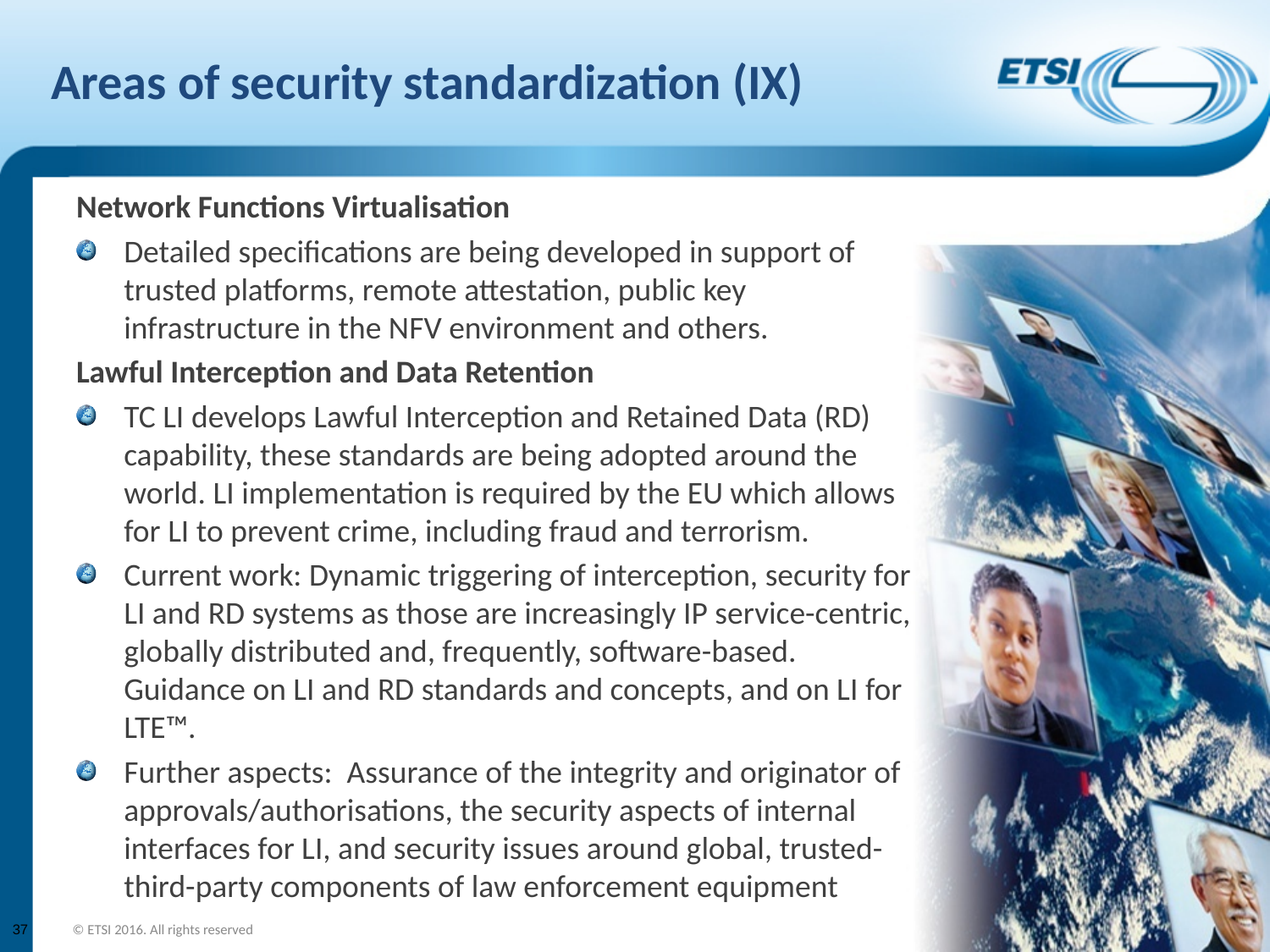

# Areas of security standardization (IX)
Network Functions Virtualisation
Detailed specifications are being developed in support of trusted platforms, remote attestation, public key infrastructure in the NFV environment and others.
Lawful Interception and Data Retention
TC LI develops Lawful Interception and Retained Data (RD) capability, these standards are being adopted around the world. LI implementation is required by the EU which allows for LI to prevent crime, including fraud and terrorism.
Current work: Dynamic triggering of interception, security for LI and RD systems as those are increasingly IP service-centric, globally distributed and, frequently, software-based. Guidance on LI and RD standards and concepts, and on LI for LTE™.
Further aspects:  Assurance of the integrity and originator of approvals/authorisations, the security aspects of internal interfaces for LI, and security issues around global, trusted-third-party components of law enforcement equipment
37
© ETSI 2016. All rights reserved